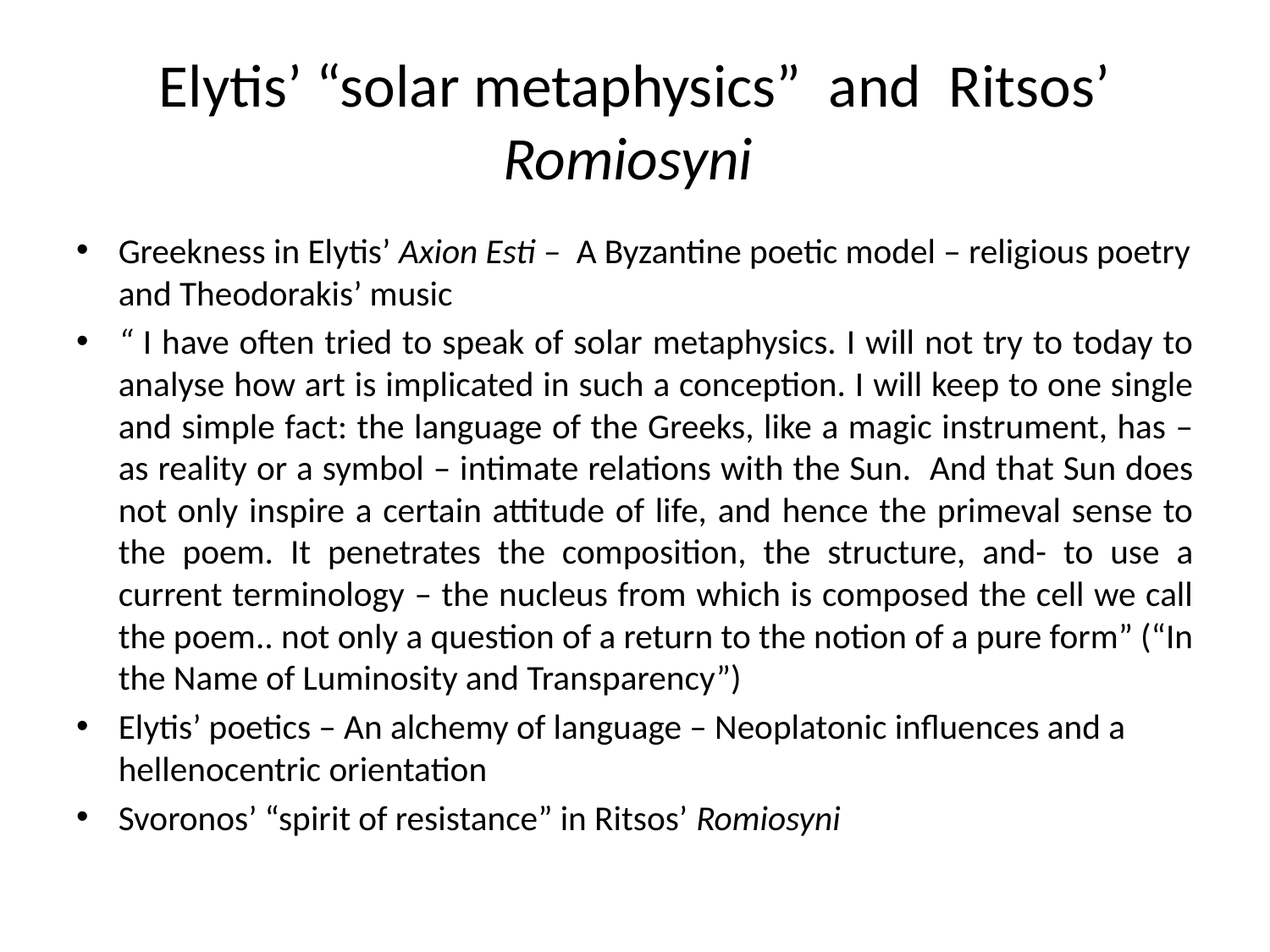

# Elytis’ “solar metaphysics”  and  Ritsos’ Romiosyni
Greekness in Elytis’ Axion Esti –  A Byzantine poetic model – religious poetry and Theodorakis’ music
“ I have often tried to speak of solar metaphysics. I will not try to today to analyse how art is implicated in such a conception. I will keep to one single and simple fact: the language of the Greeks, like a magic instrument, has –as reality or a symbol – intimate relations with the Sun.  And that Sun does not only inspire a certain attitude of life, and hence the primeval sense to the poem. It penetrates the composition, the structure, and- to use a current terminology – the nucleus from which is composed the cell we call the poem.. not only a question of a return to the notion of a pure form” (“In the Name of Luminosity and Transparency”)
Elytis’ poetics – An alchemy of language – Neoplatonic influences and a hellenocentric orientation
Svoronos’ “spirit of resistance” in Ritsos’ Romiosyni